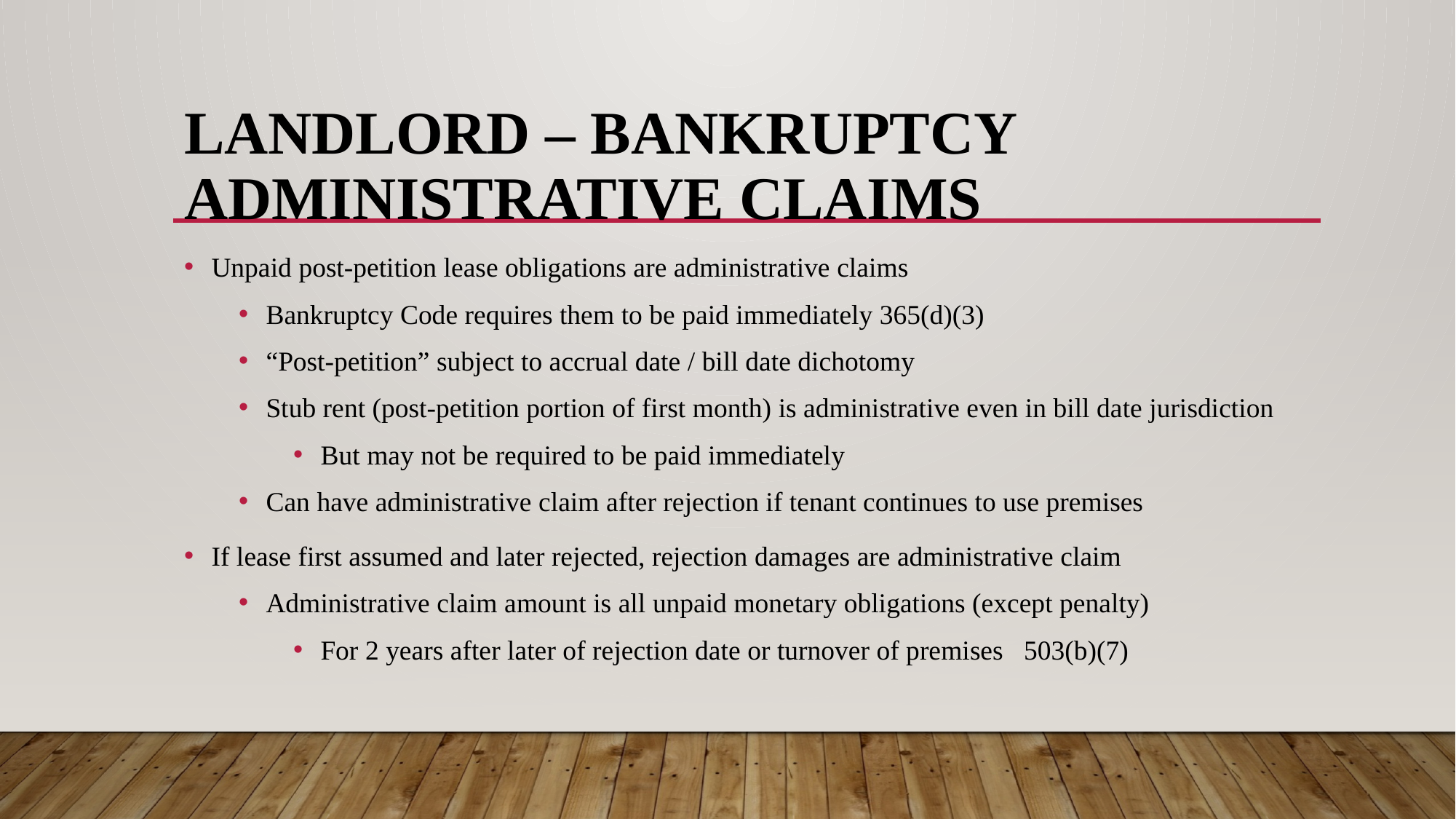

# LANDLORD – BANKRUPTCY ADMINISTRATIVE CLAIMS
Unpaid post-petition lease obligations are administrative claims
Bankruptcy Code requires them to be paid immediately 365(d)(3)
“Post-petition” subject to accrual date / bill date dichotomy
Stub rent (post-petition portion of first month) is administrative even in bill date jurisdiction
But may not be required to be paid immediately
Can have administrative claim after rejection if tenant continues to use premises
If lease first assumed and later rejected, rejection damages are administrative claim
Administrative claim amount is all unpaid monetary obligations (except penalty)
For 2 years after later of rejection date or turnover of premises   503(b)(7)